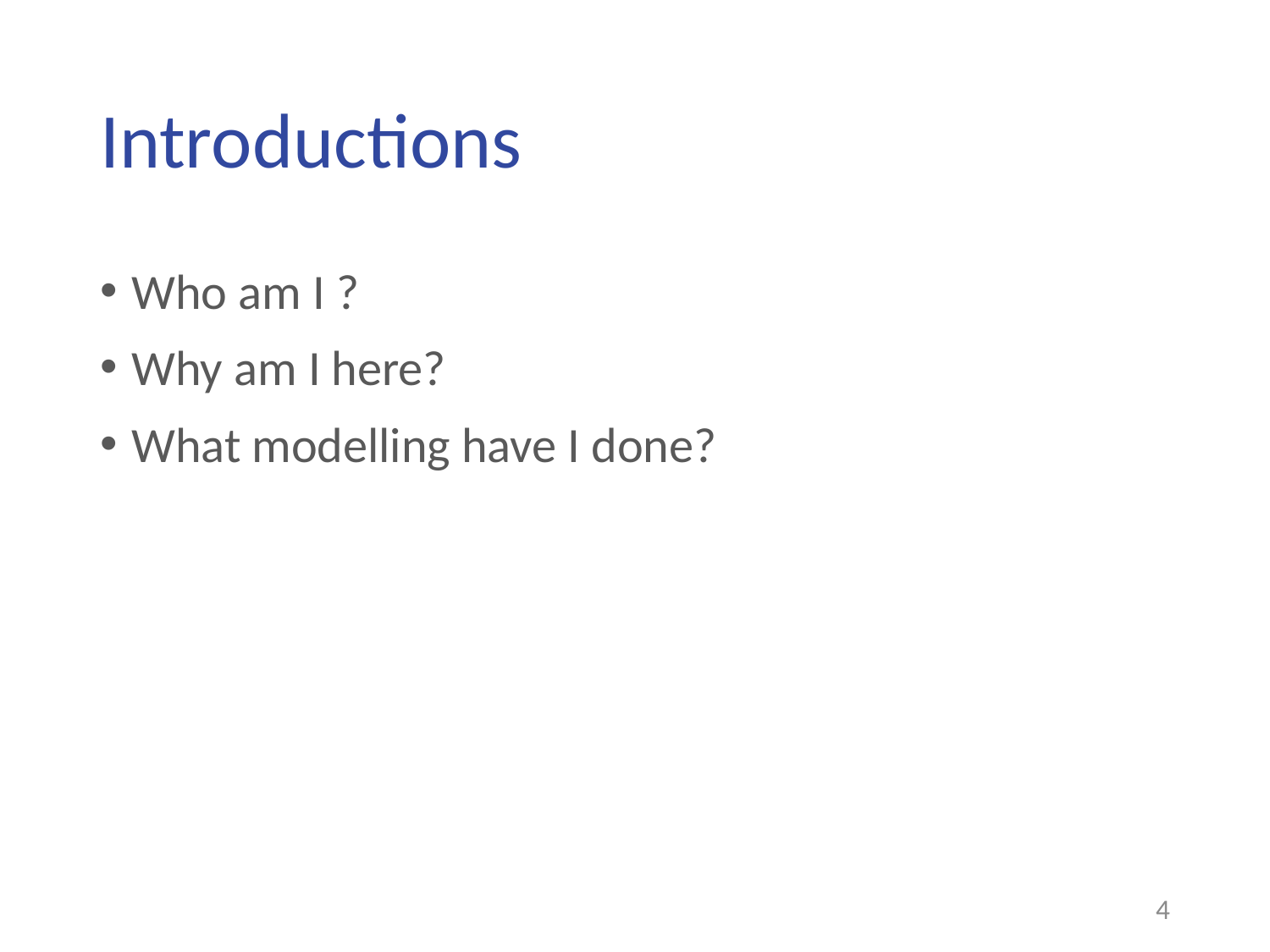

# Introductions
Who am I ?
Why am I here?
What modelling have I done?

4